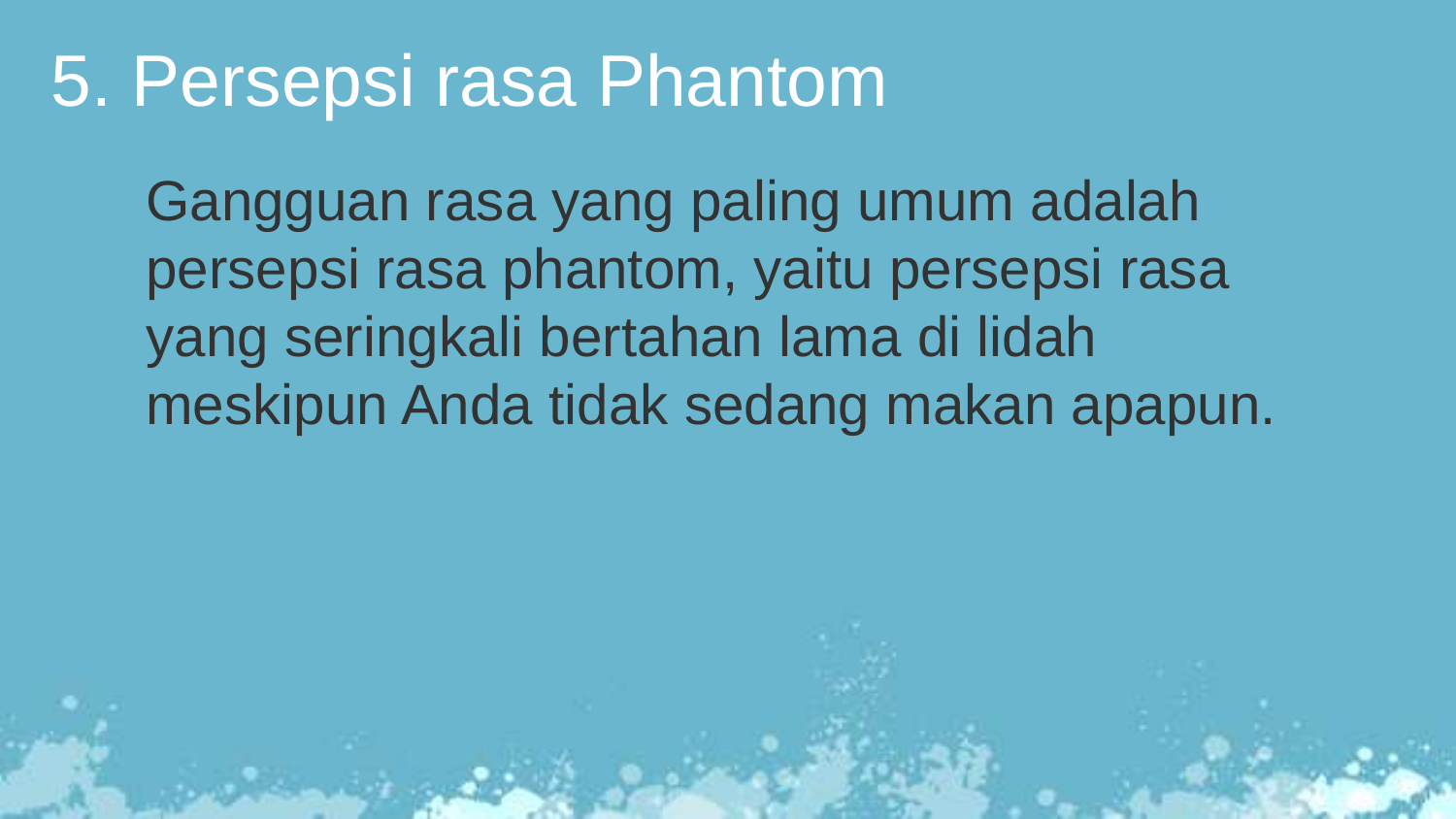

5. Persepsi rasa Phantom
Gangguan rasa yang paling umum adalah persepsi rasa phantom, yaitu persepsi rasa yang seringkali bertahan lama di lidah meskipun Anda tidak sedang makan apapun.